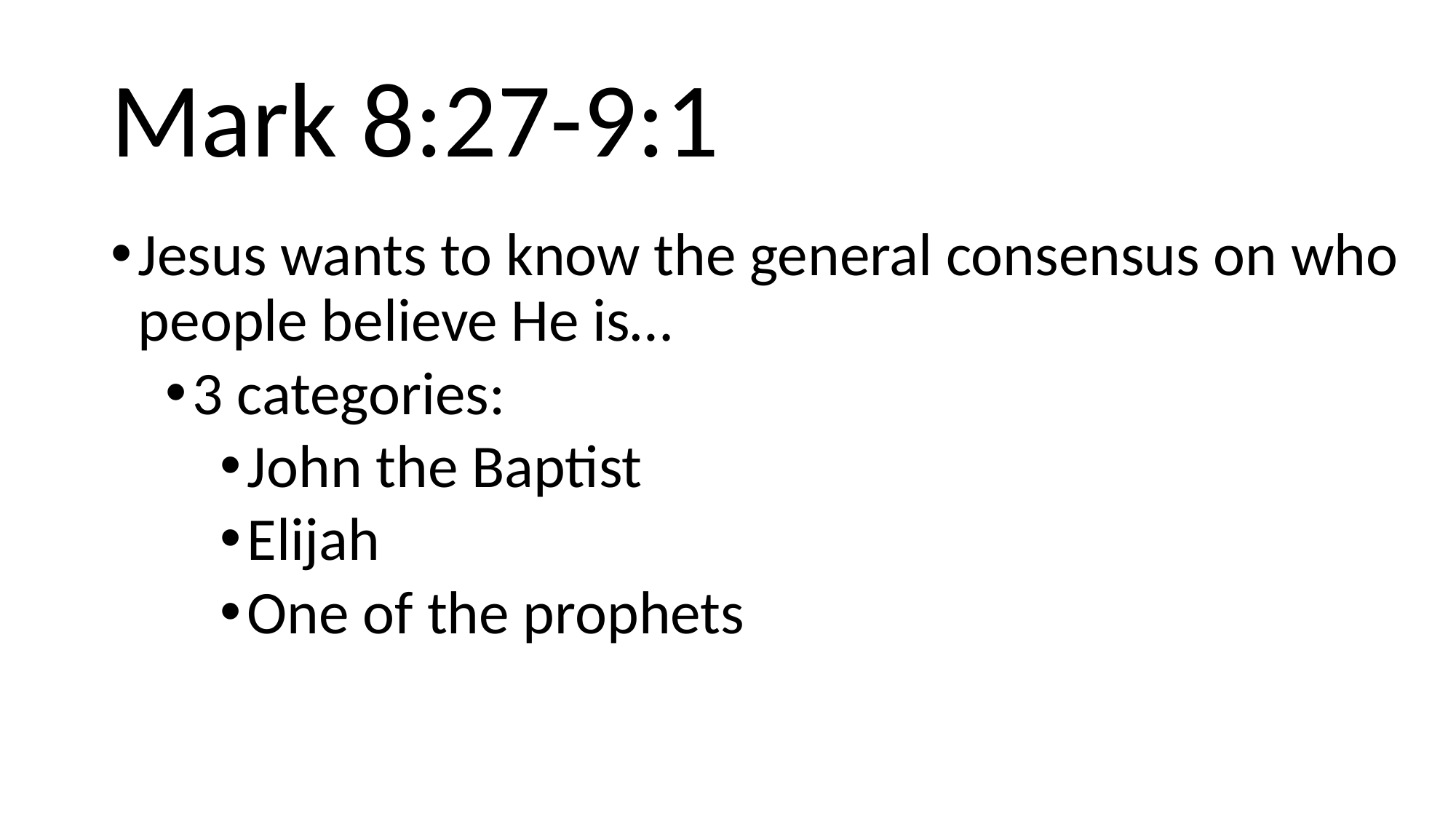

# Mark 8:27-9:1
Jesus wants to know the general consensus on who people believe He is…
3 categories:
John the Baptist
Elijah
One of the prophets